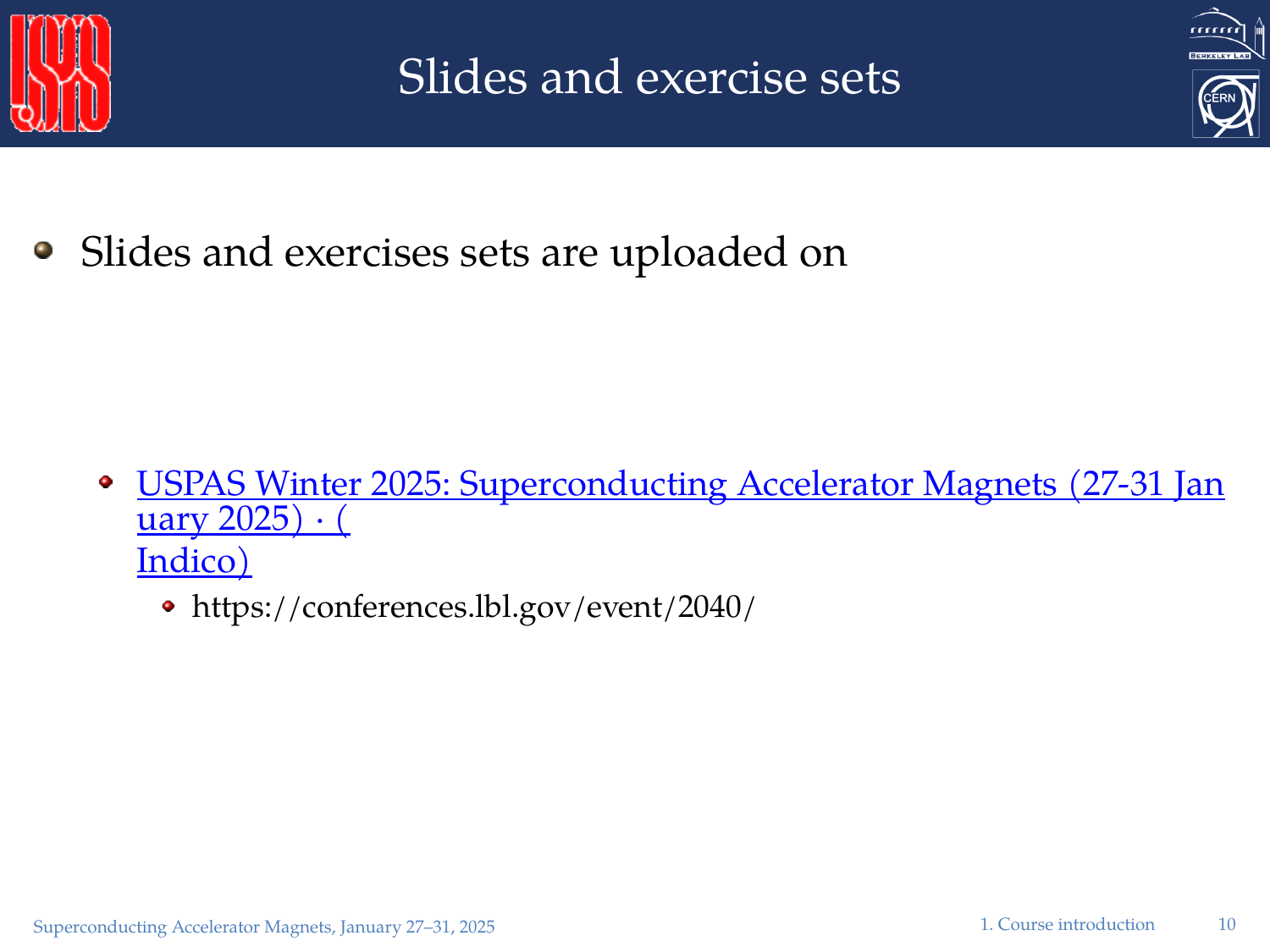

# Slides and exercise sets

Slides and exercises sets are uploaded on

USPAS Winter 2025: Superconducting Accelerator Magnets (27-31 January 2025) · (Indico)
https://conferences.lbl.gov/event/2040/
1. Course introduction
10
Superconducting Accelerator Magnets, January 27–31, 2025